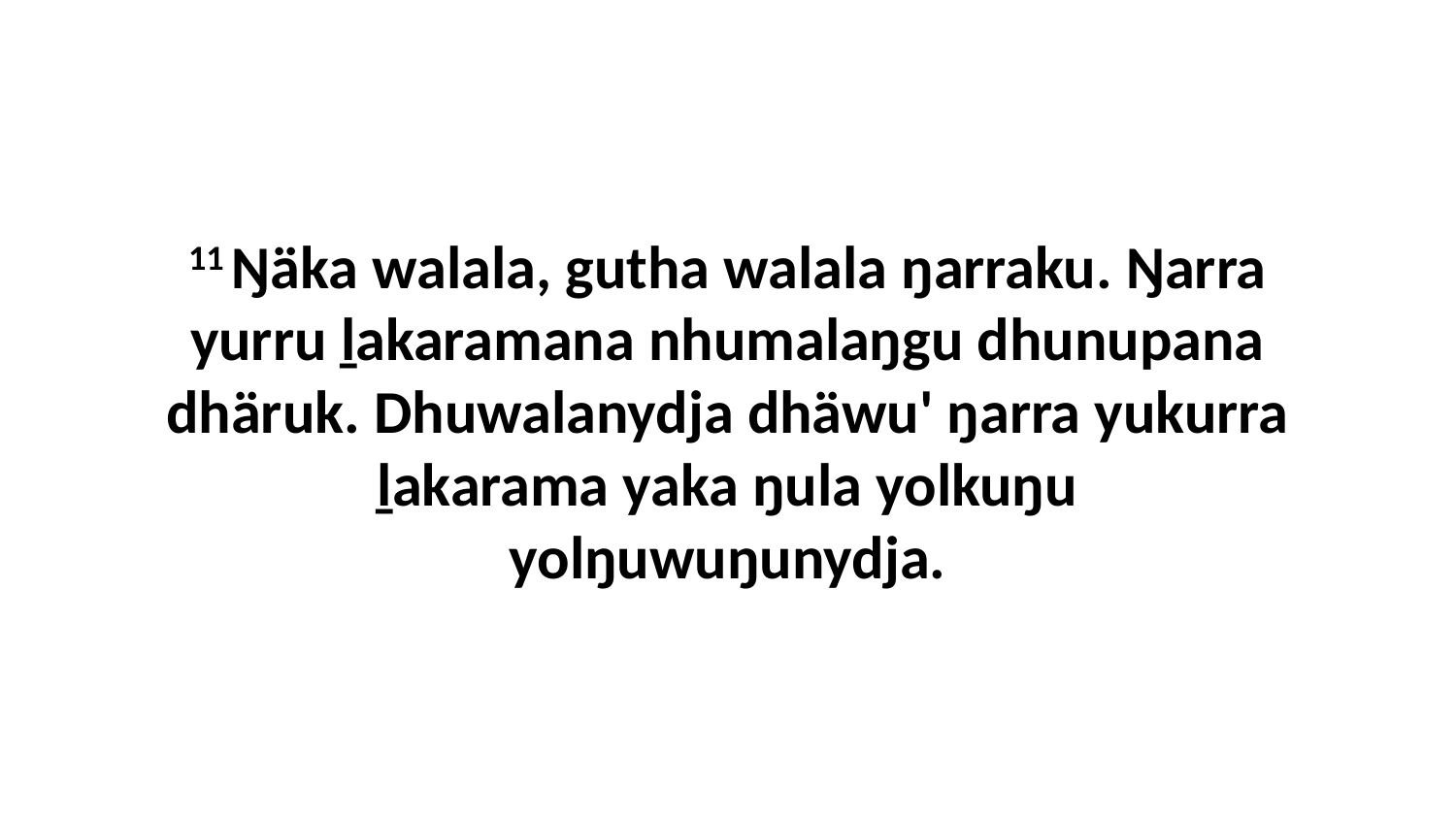

11 Ŋäka walala, gutha walala ŋarraku. Ŋarra yurru ḻakaramana nhumalaŋgu dhunupana dhäruk. Dhuwalanydja dhäwu' ŋarra yukurra ḻakarama yaka ŋula yolkuŋu yolŋuwuŋunydja.